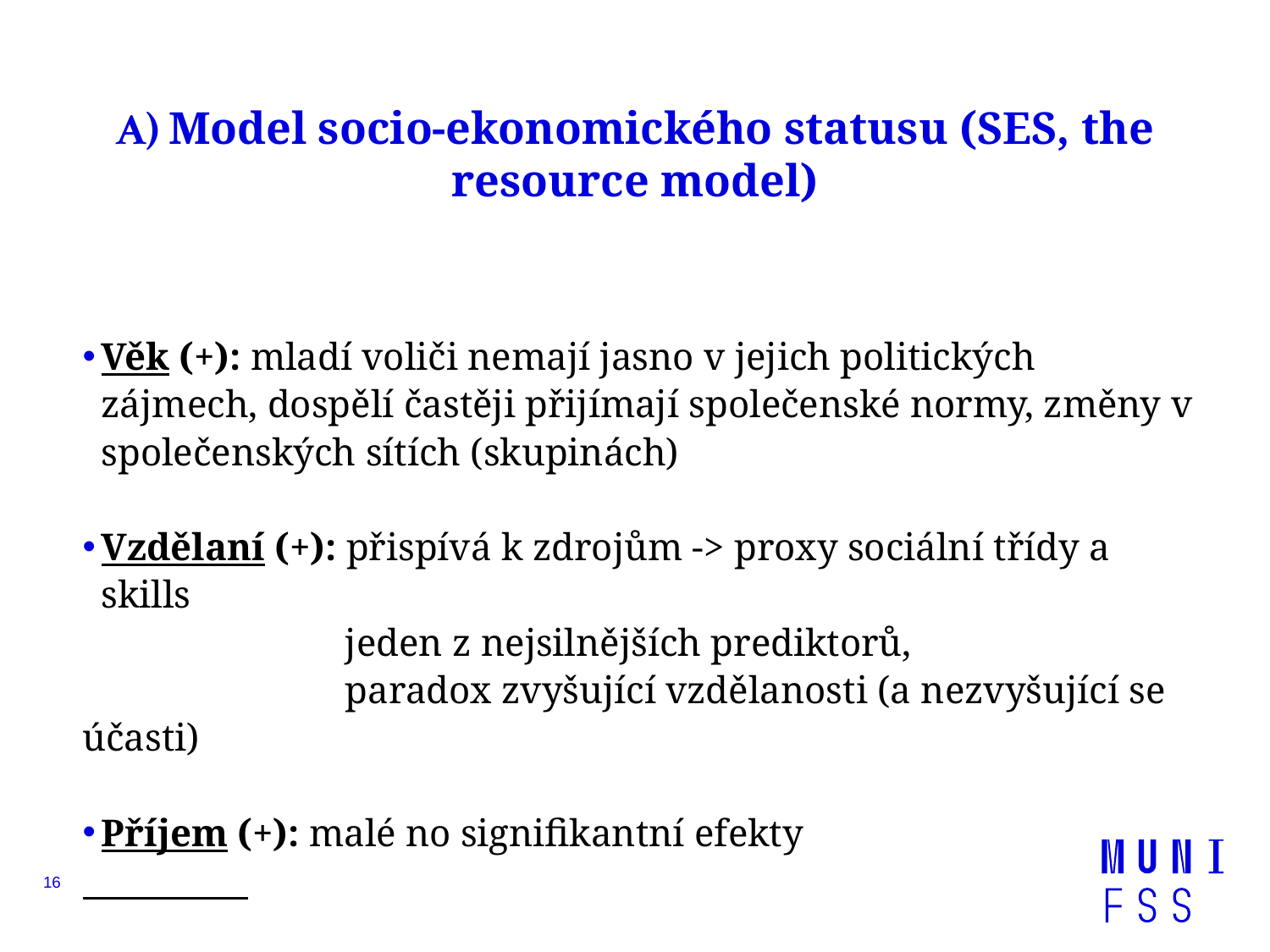

# A) Model socio-ekonomického statusu (SES, the resource model)

Věk (+): mladí voliči nemají jasno v jejich politických zájmech, dospělí častěji přijímají společenské normy, změny v společenských sítích (skupinách)

Vzdělaní (+): přispívá k zdrojům -> proxy sociální třídy a skills
                           jeden z nejsilnějších prediktorů,
                           paradox zvyšující vzdělanosti (a nezvyšující se účasti)

Příjem (+): malé no signifikantní efekty

16